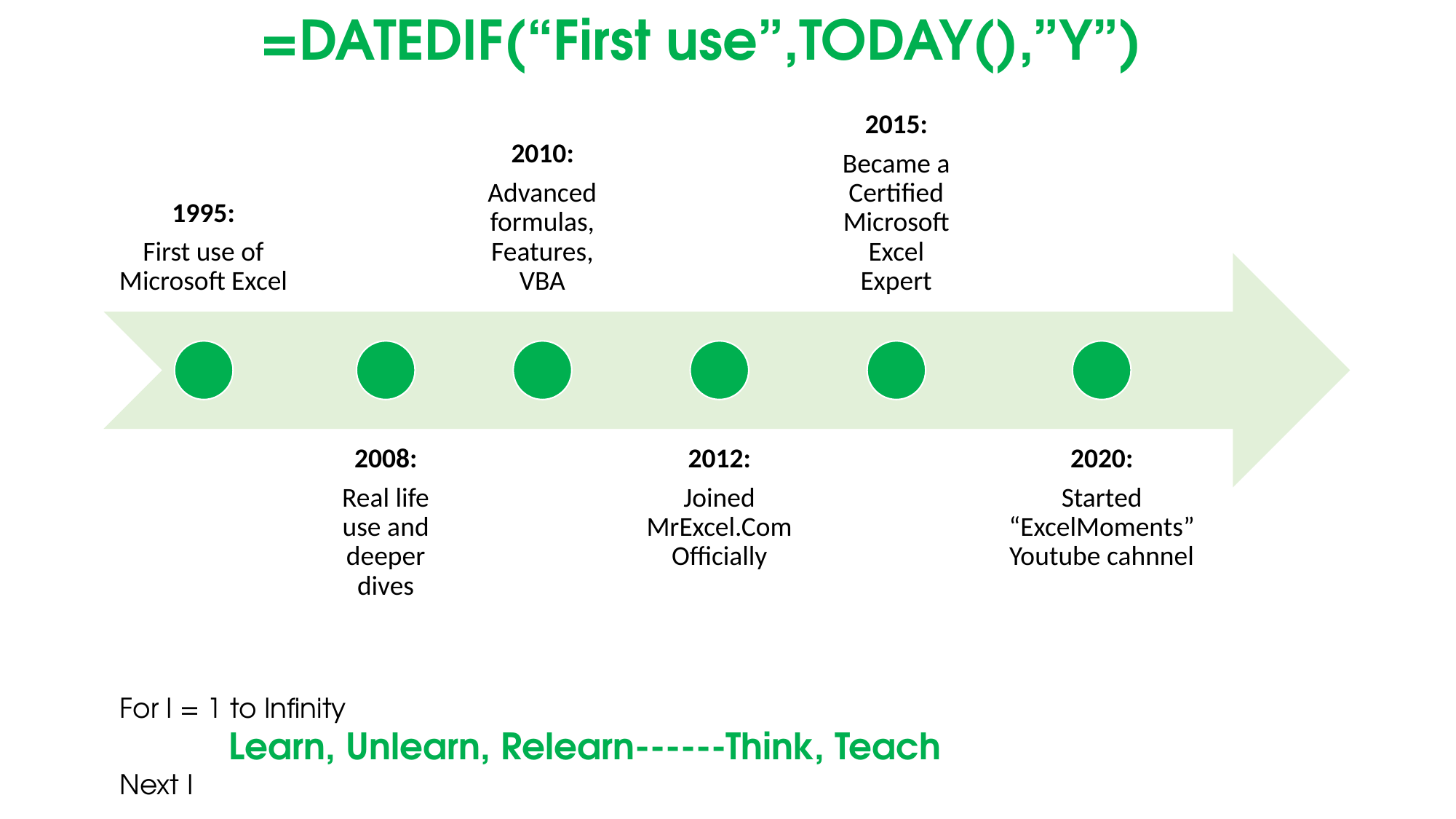

=DATEDIF(“First use”,TODAY(),”Y”)
1995:
First use of Microsoft Excel
2008:
Real life use and deeper dives
2010:
Advanced formulas, Features, VBA
2012:
Joined MrExcel.Com Officially
2015:
Became a Certified Microsoft Excel Expert
2020:
Started “ExcelMoments” Youtube cahnnel
For I = 1 to Infinity
	Learn, Unlearn, Relearn------Think, Teach
Next I